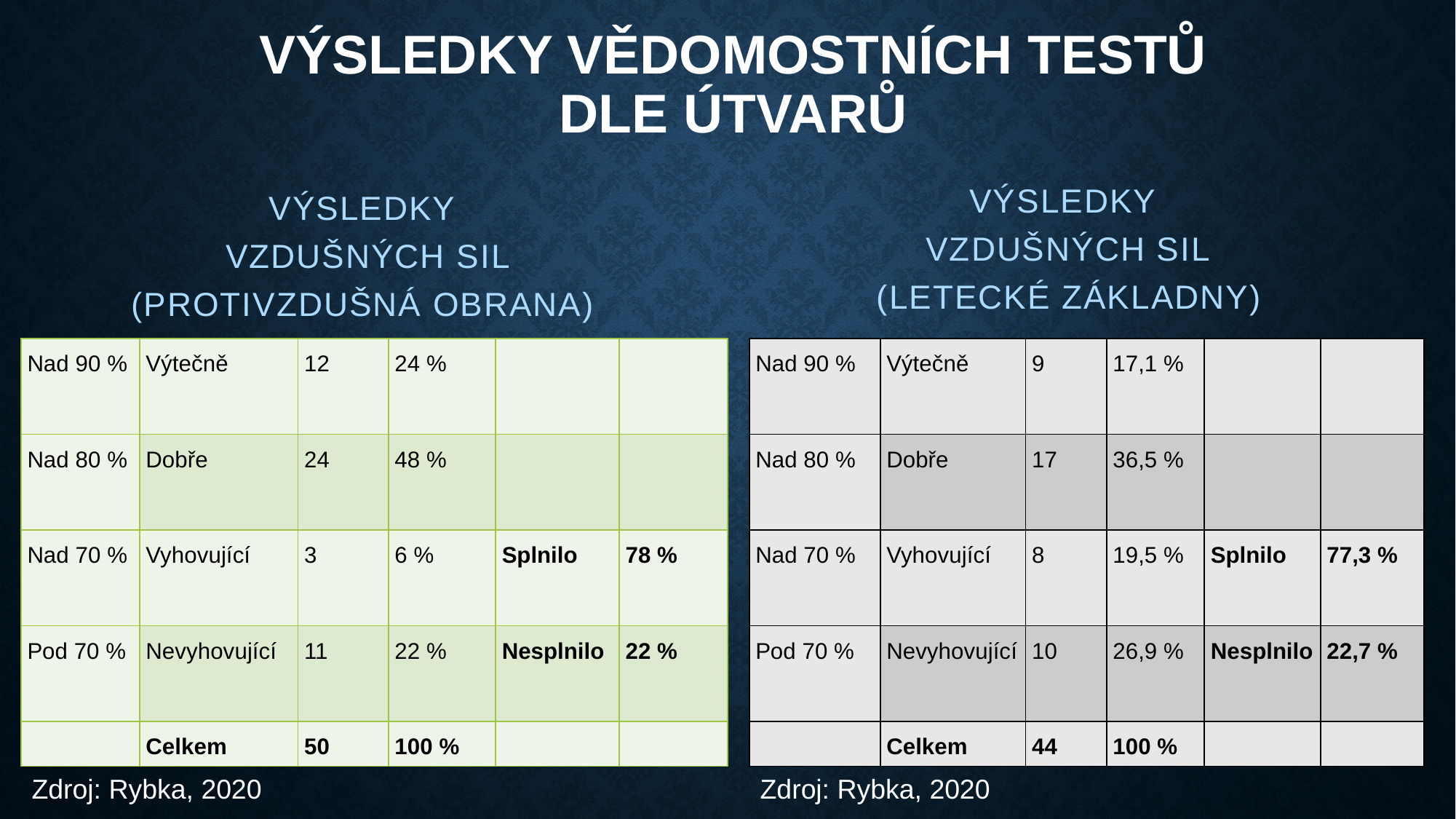

# Výsledky vědomostních testů dle útvarů
Výsledky
 vzdušných sil
 (letecké základny)
Výsledky
 vzdušných sil (protivzdušná obrana)
| Nad 90 % | Výtečně | 12 | 24 % |  |  |
| --- | --- | --- | --- | --- | --- |
| Nad 80 % | Dobře | 24 | 48 % |  |  |
| Nad 70 % | Vyhovující | 3 | 6 % | Splnilo | 78 % |
| Pod 70 % | Nevyhovující | 11 | 22 % | Nesplnilo | 22 % |
|  | Celkem | 50 | 100 % |  |  |
| Nad 90 % | Výtečně | 9 | 17,1 % |  |  |
| --- | --- | --- | --- | --- | --- |
| Nad 80 % | Dobře | 17 | 36,5 % |  |  |
| Nad 70 % | Vyhovující | 8 | 19,5 % | Splnilo | 77,3 % |
| Pod 70 % | Nevyhovující | 10 | 26,9 % | Nesplnilo | 22,7 % |
|  | Celkem | 44 | 100 % |  |  |
Zdroj: Rybka, 2020
Zdroj: Rybka, 2020